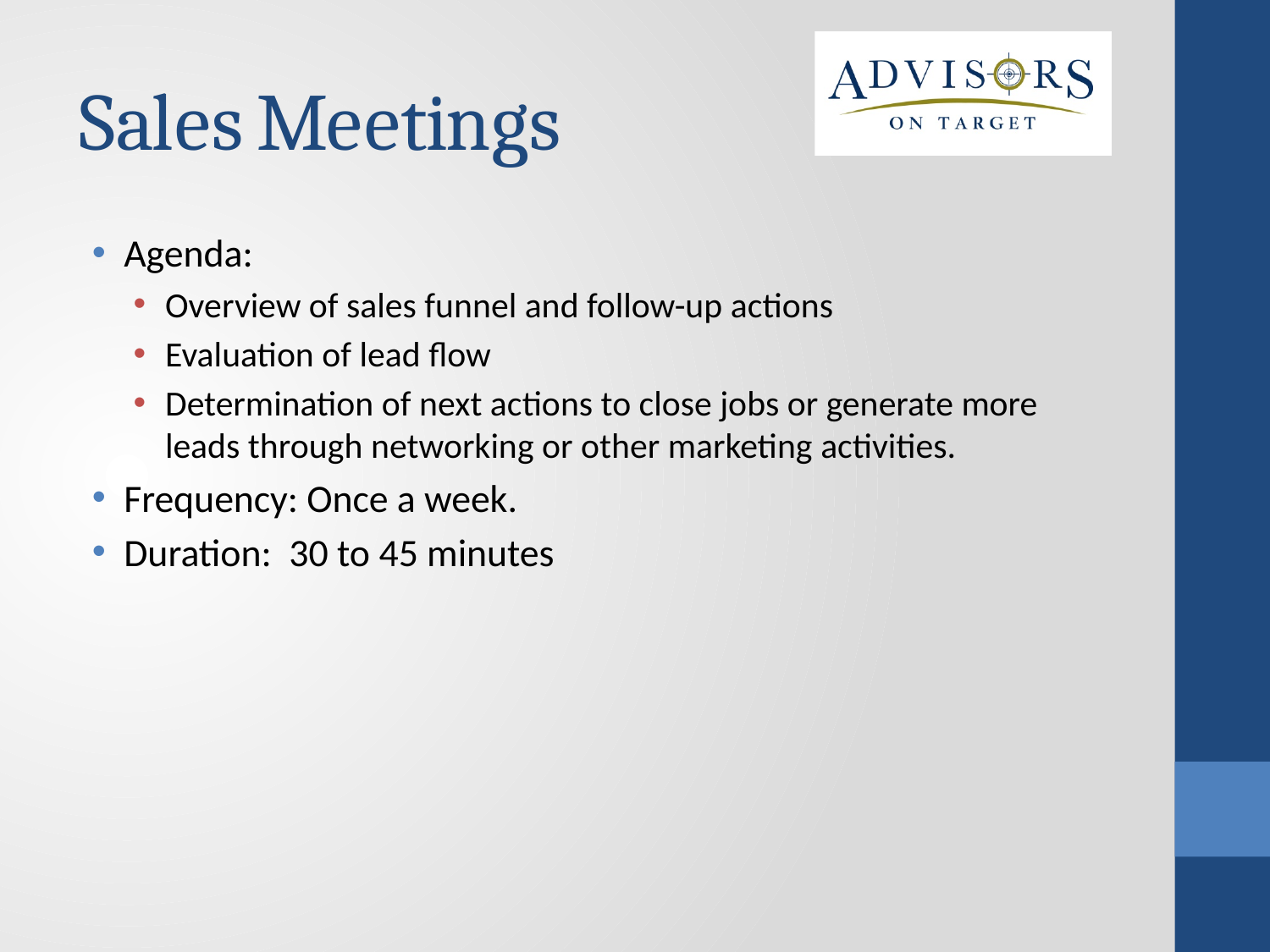

Sales Meetings
Agenda:
Overview of sales funnel and follow-up actions
Evaluation of lead flow
Determination of next actions to close jobs or generate more leads through networking or other marketing activities.
Frequency: Once a week.
Duration:  30 to 45 minutes